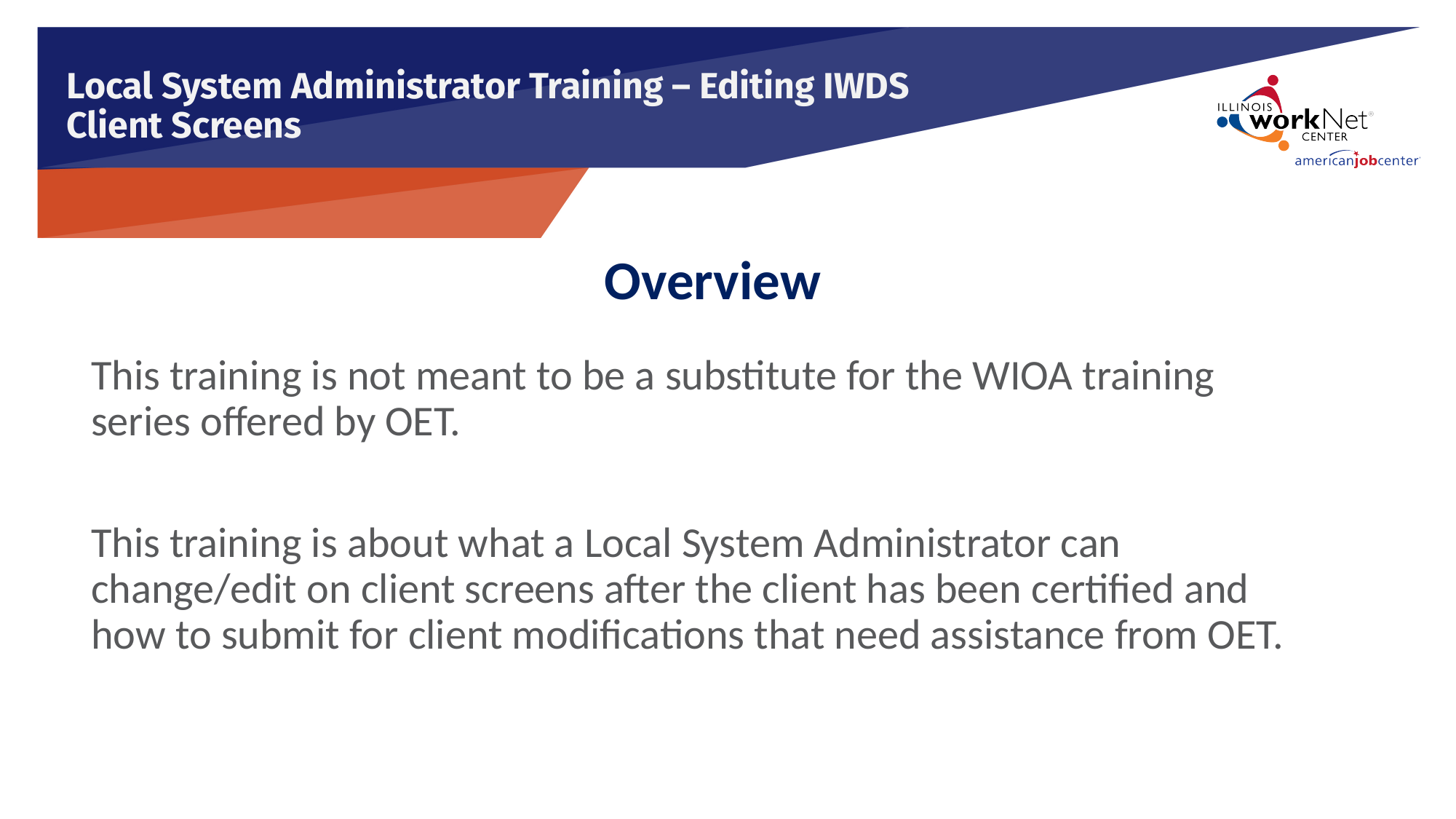

# Local System Administrator Training – Editing IWDS Client Screens
Overview
This training is not meant to be a substitute for the WIOA training series offered by OET.

This training is about what a Local System Administrator can change/edit on client screens after the client has been certified and how to submit for client modifications that need assistance from OET.